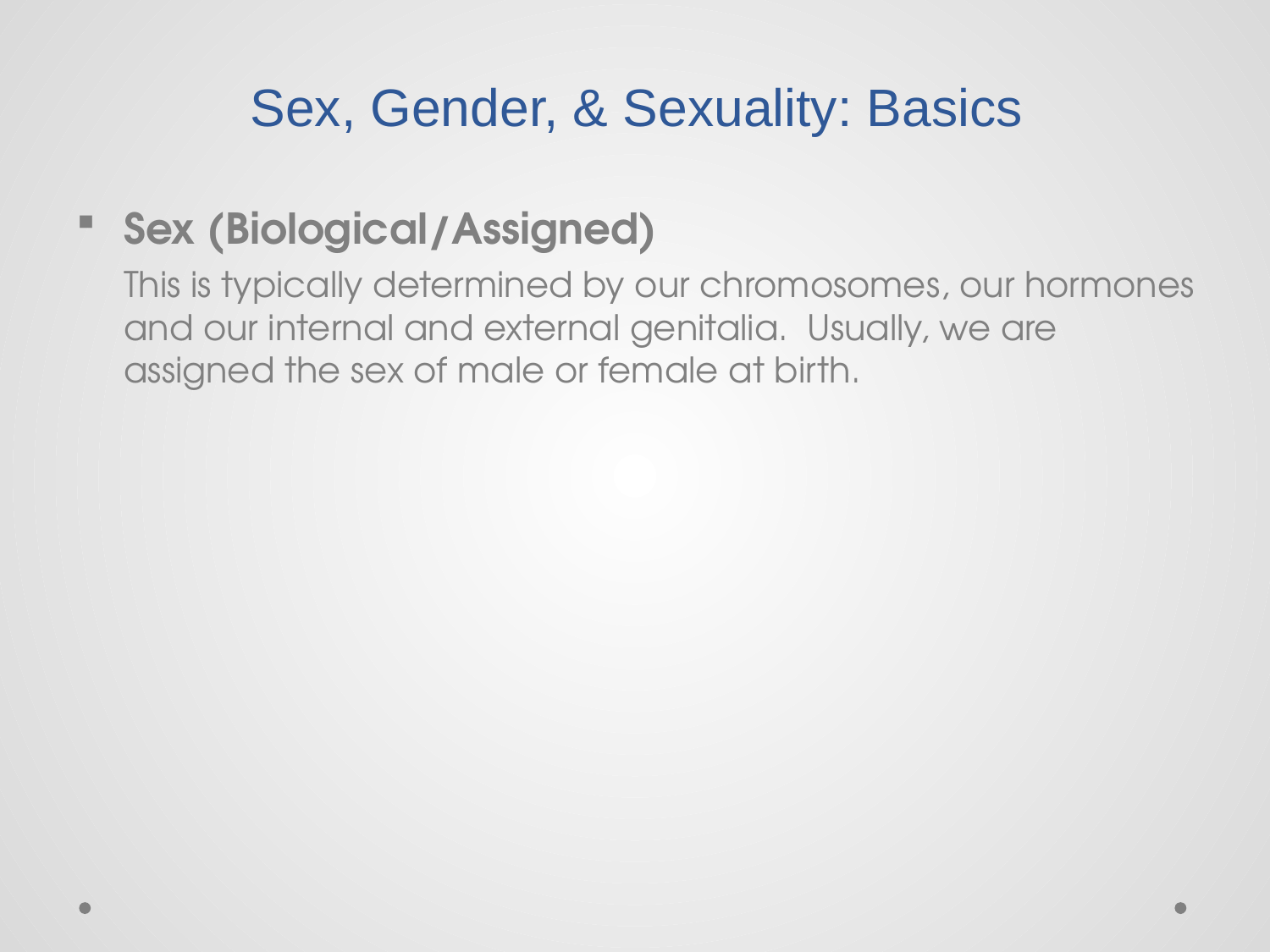

# Sex, Gender, & Sexuality: Basics
Sex (Biological/Assigned)
	This is typically determined by our chromosomes, our hormones and our internal and external genitalia.  Usually, we are assigned the sex of male or female at birth.